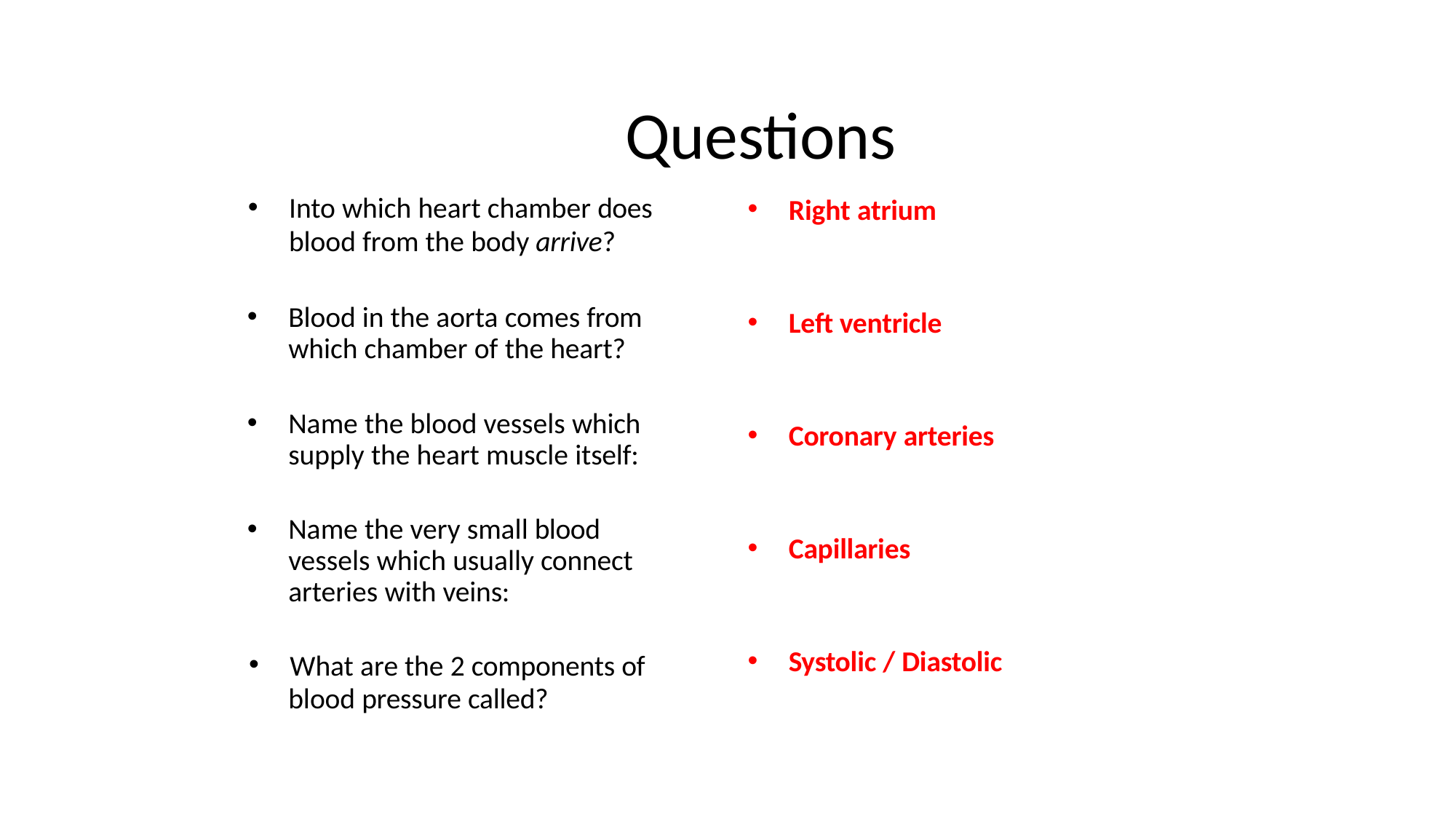

# Questions
Into which heart chamber does
blood from the body arrive?

Blood in the aorta comes from which chamber of the heart?

Name the blood vessels which supply the heart muscle itself:

Name the very small blood vessels which usually connect arteries with veins:

What are the 2 components of
blood pressure called?
Right atrium

Left ventricle

Coronary arteries

Capillaries

Systolic / Diastolic